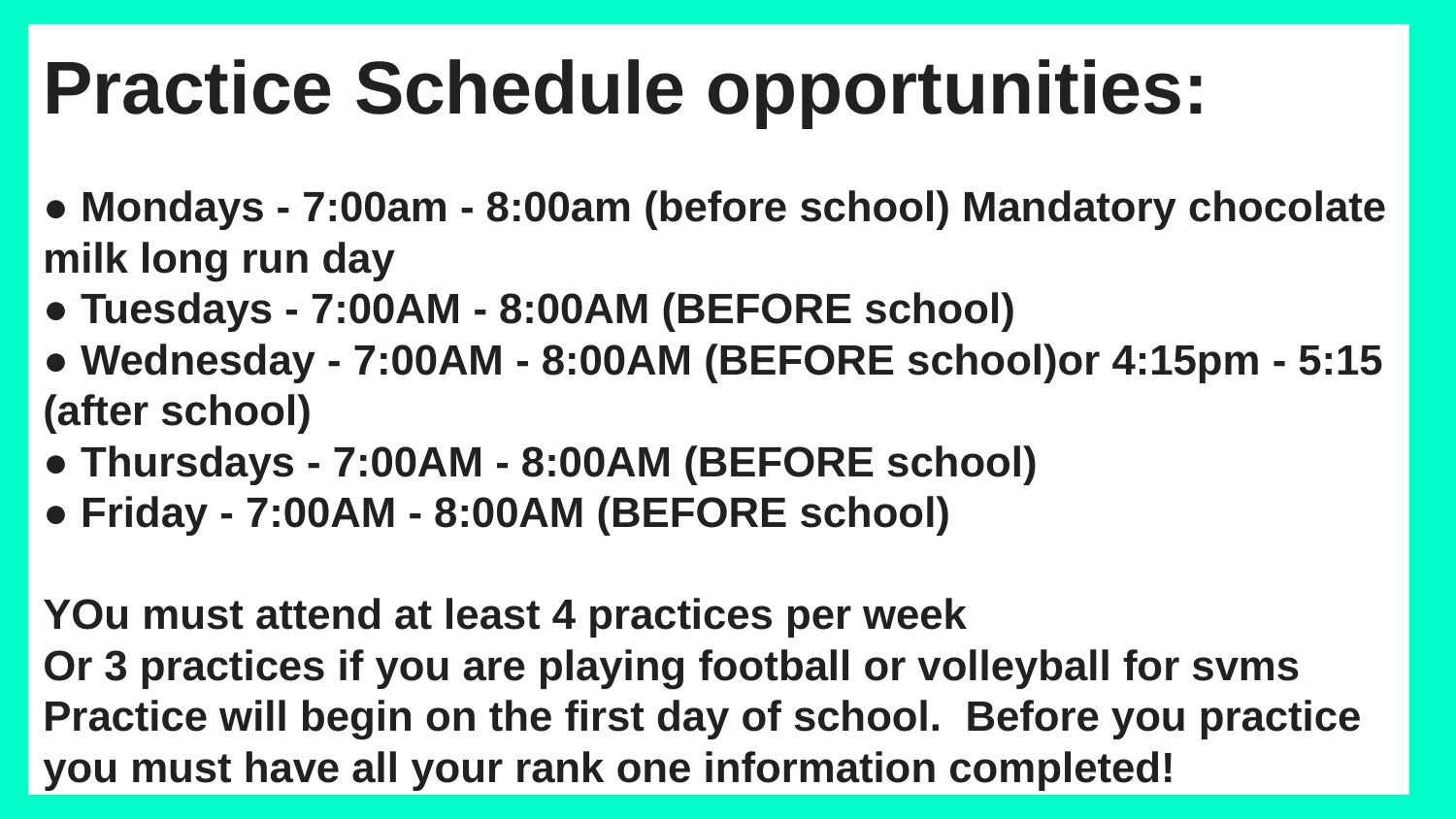

# Practice Schedule opportunities:

● Mondays - 7:00am - 8:00am (before school) Mandatory chocolate milk long run day
● Tuesdays - 7:00AM - 8:00AM (BEFORE school)
● Wednesday - 7:00AM - 8:00AM (BEFORE school)or 4:15pm - 5:15 (after school)
● Thursdays - 7:00AM - 8:00AM (BEFORE school)
● Friday - 7:00AM - 8:00AM (BEFORE school)

YOu must attend at least 4 practices per week
Or 3 practices if you are playing football or volleyball for svms
Practice will begin on the first day of school.  Before you practice you must have all your rank one information completed!